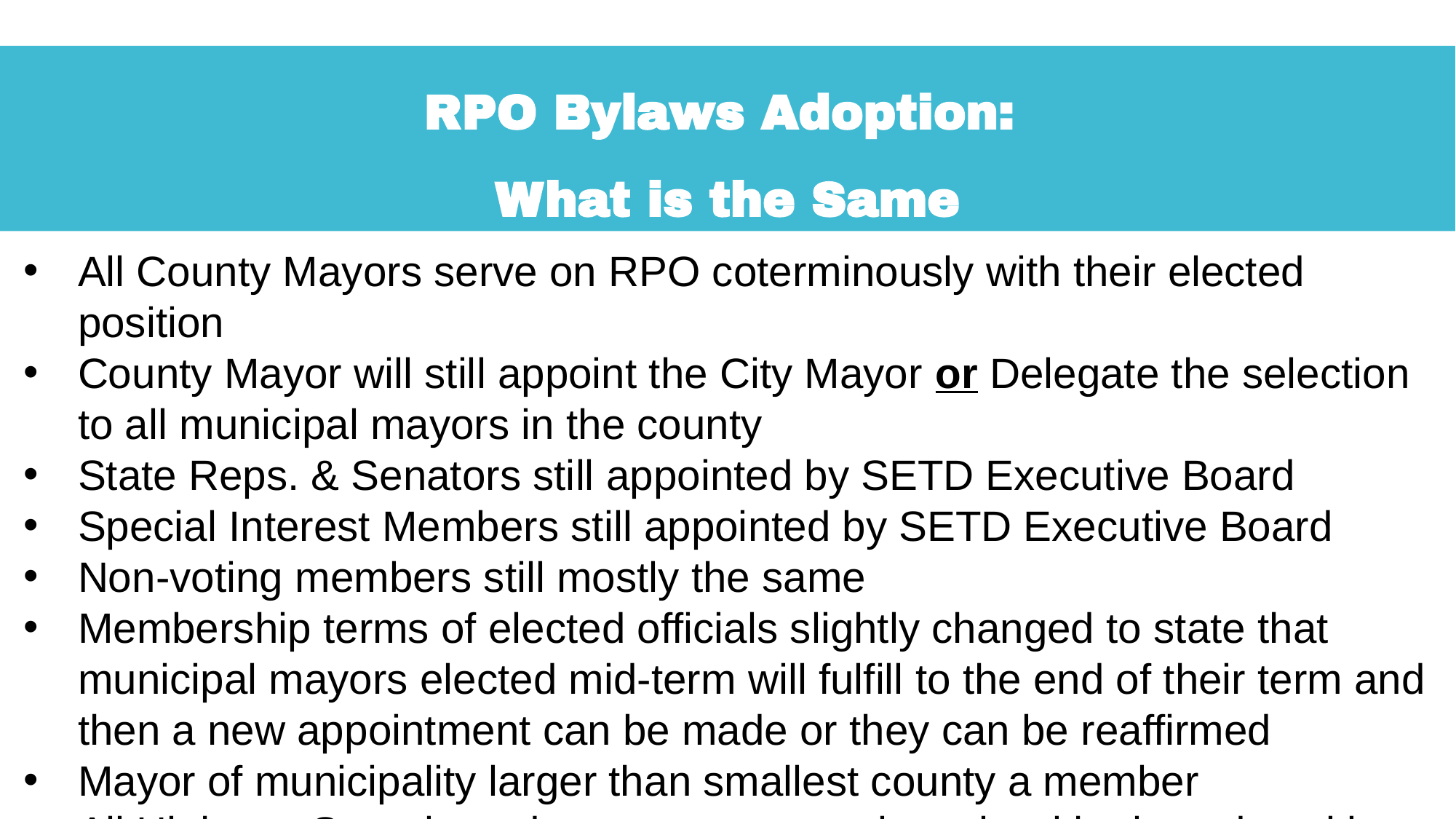

RPO Bylaws Adoption:
What is the Same
All County Mayors serve on RPO coterminously with their elected position
County Mayor will still appoint the City Mayor or Delegate the selection to all municipal mayors in the county
State Reps. & Senators still appointed by SETD Executive Board
Special Interest Members still appointed by SETD Executive Board
Non-voting members still mostly the same
Membership terms of elected officials slightly changed to state that municipal mayors elected mid-term will fulfill to the end of their term and then a new appointment can be made or they can be reaffirmed
Mayor of municipality larger than smallest county a member
All Highway Superintendents serve coterminously with elected position